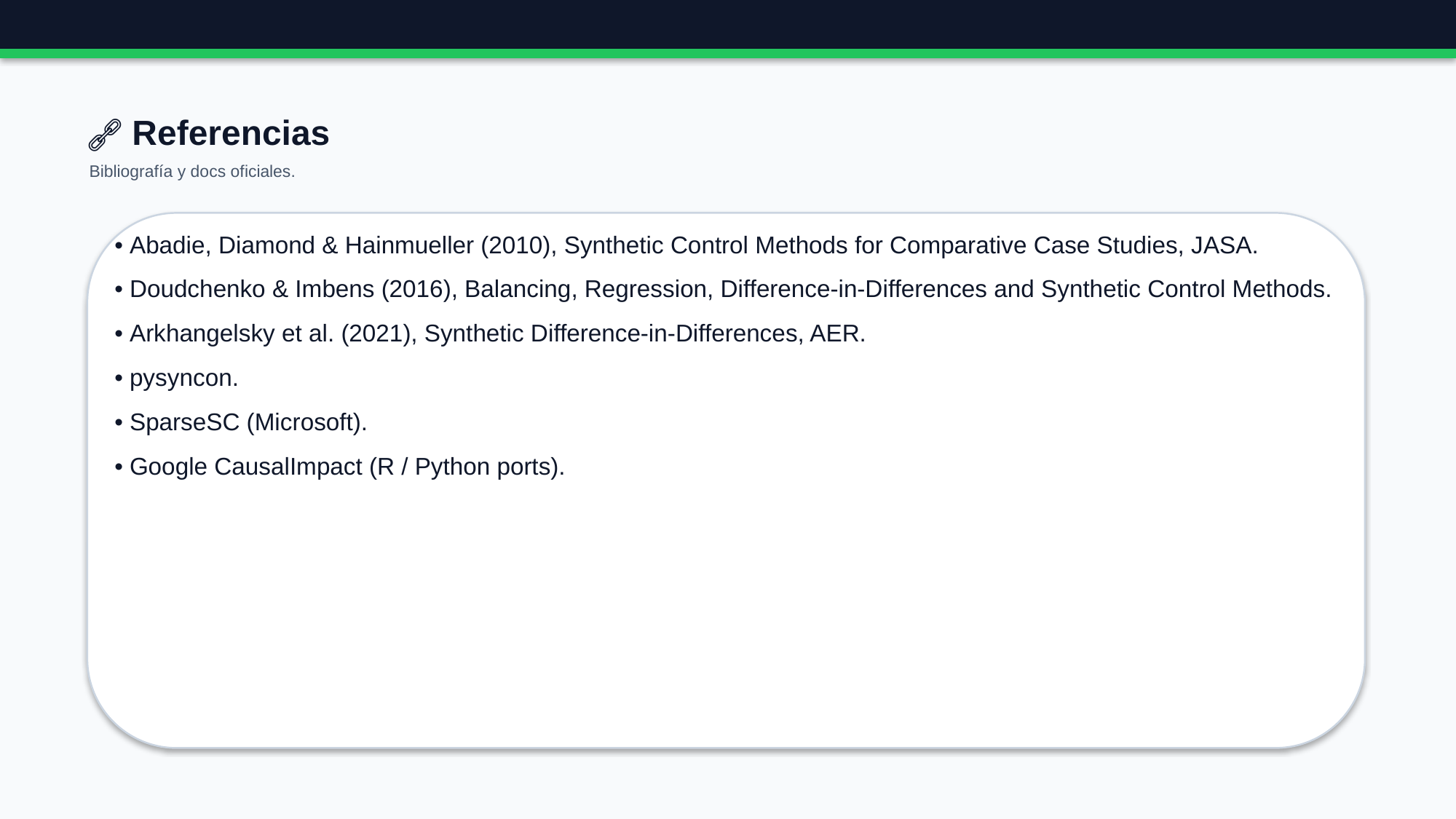

🔗 Referencias
Bibliografía y docs oficiales.

• Abadie, Diamond & Hainmueller (2010), Synthetic Control Methods for Comparative Case Studies, JASA.
• Doudchenko & Imbens (2016), Balancing, Regression, Difference-in-Differences and Synthetic Control Methods.
• Arkhangelsky et al. (2021), Synthetic Difference-in-Differences, AER.
• pysyncon.
• SparseSC (Microsoft).
• Google CausalImpact (R / Python ports).